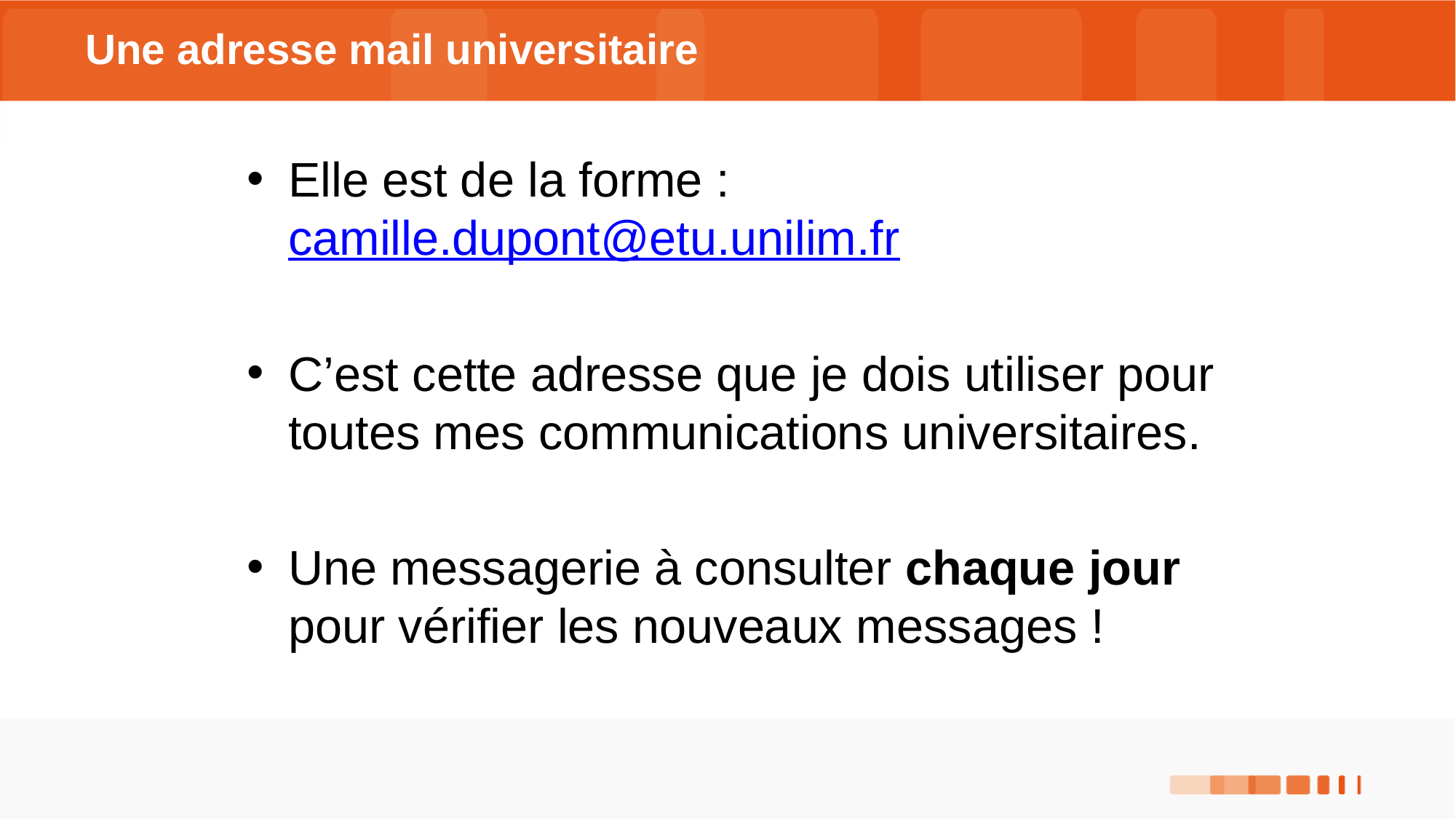

# Une adresse mail universitaire
Elle est de la forme :
camille.dupont@etu.unilim.fr

C’est cette adresse que je dois utiliser pour toutes mes communications universitaires.

Une messagerie à consulter chaque jour pour vérifier les nouveaux messages !